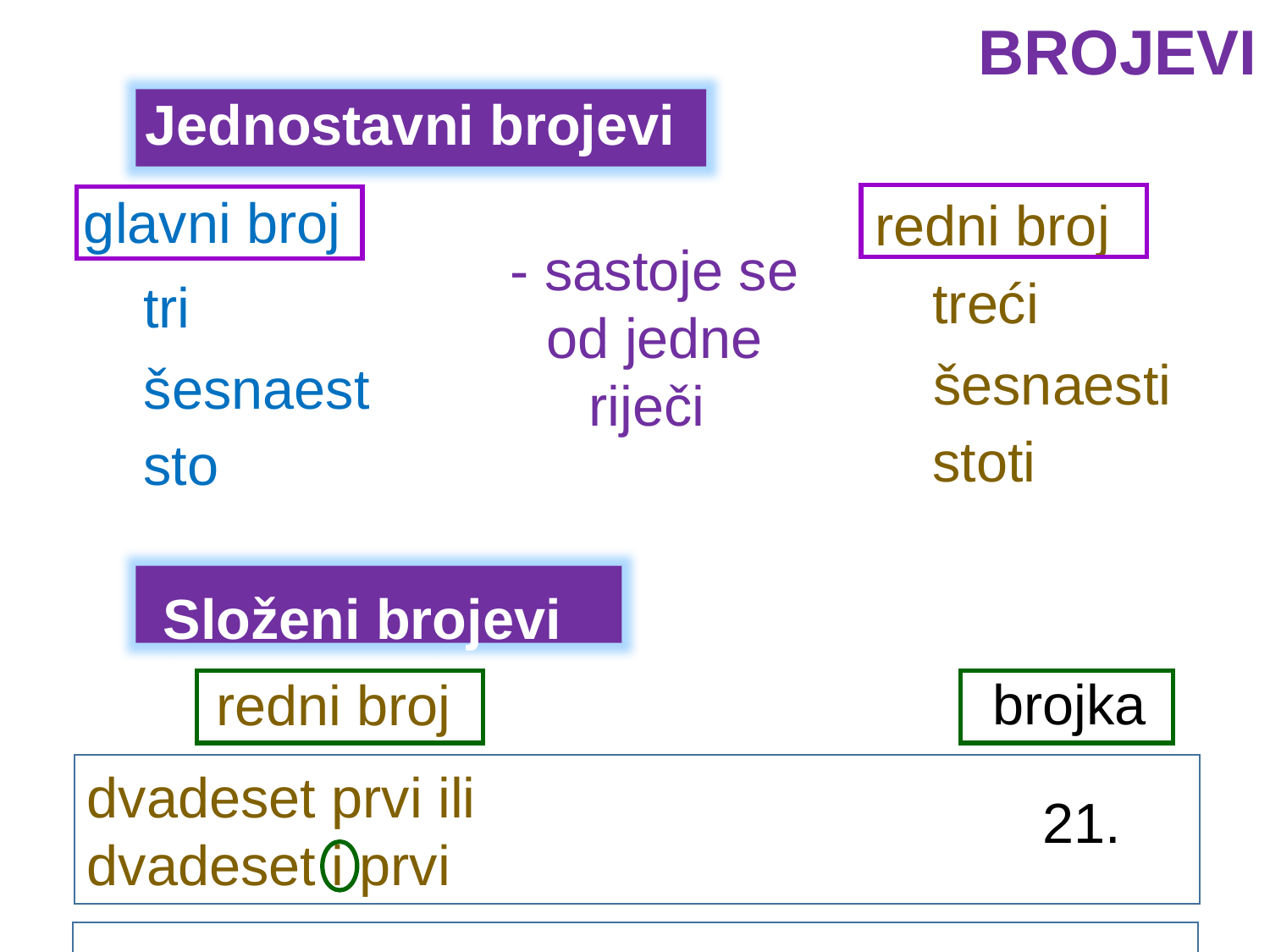

BROJEVI
Jednostavni brojevi

 glavni broj
    redni broj

- sastoje se od jedne riječi
treći
tri
šesnaesti
šesnaest
stoti
sto

Složeni brojevi
brojka
 redni broj

dvadeset prvi ili dvadeset i prvi
21.